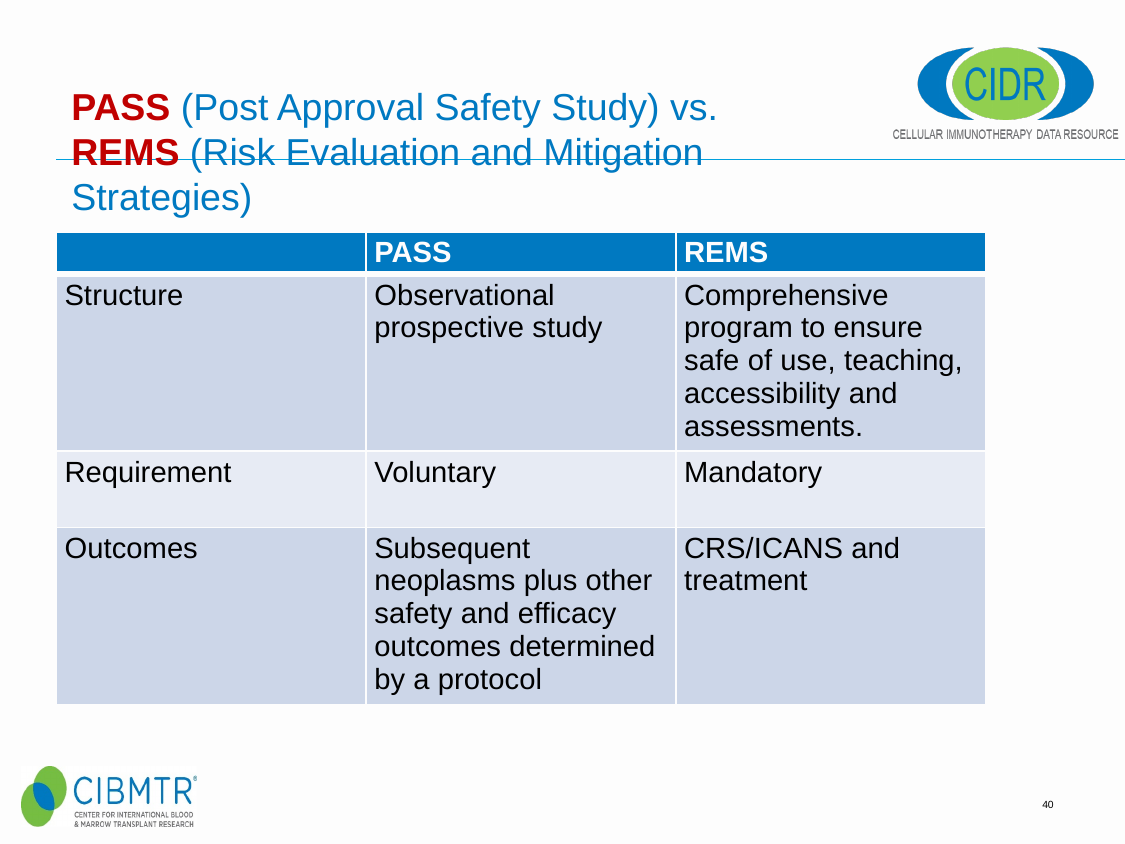

# PASS (Post Approval Safety Study) vs. REMS (Risk Evaluation and Mitigation Strategies)
|  | PASS | REMS |
| --- | --- | --- |
| Structure | Observational prospective study | Comprehensive program to ensure safe of use, teaching, accessibility and assessments. |
| Requirement | Voluntary | Mandatory |
| Outcomes | Subsequent neoplasms plus other safety and efficacy outcomes determined by a protocol | CRS/ICANS and treatment |

40